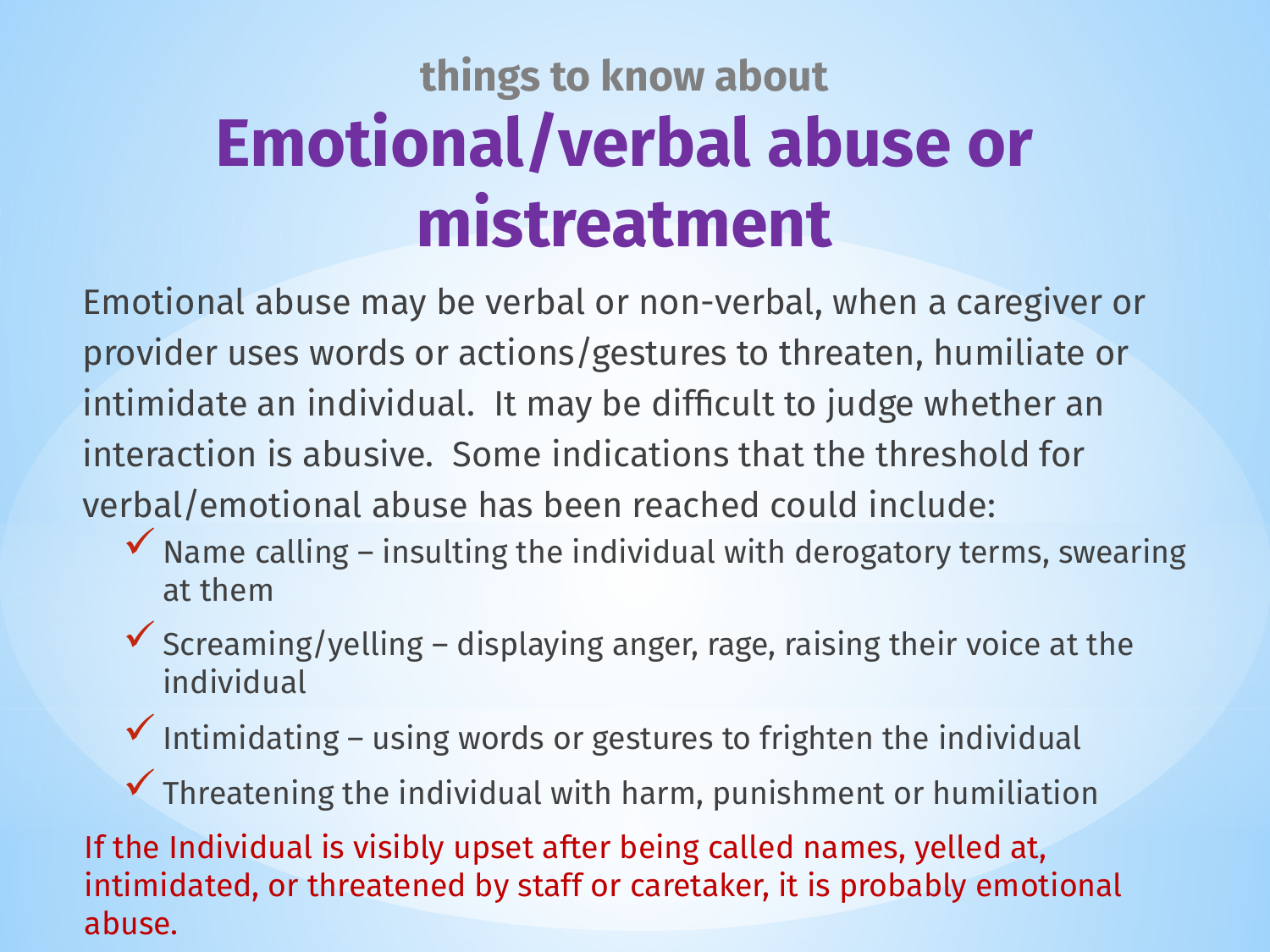

# things to know about Emotional/verbal abuse or mistreatment
Emotional abuse may be verbal or non-verbal, when a caregiver or provider uses words or actions/gestures to threaten, humiliate or intimidate an individual.  It may be difficult to judge whether an interaction is abusive.  Some indications that the threshold for verbal/emotional abuse has been reached could include:
Name calling – insulting the individual with derogatory terms, swearing at them
Screaming/yelling – displaying anger, rage, raising their voice at the individual
Intimidating – using words or gestures to frighten the individual
Threatening the individual with harm, punishment or humiliation
If the Individual is visibly upset after being called names, yelled at, intimidated, or threatened by staff or caretaker, it is probably emotional abuse.